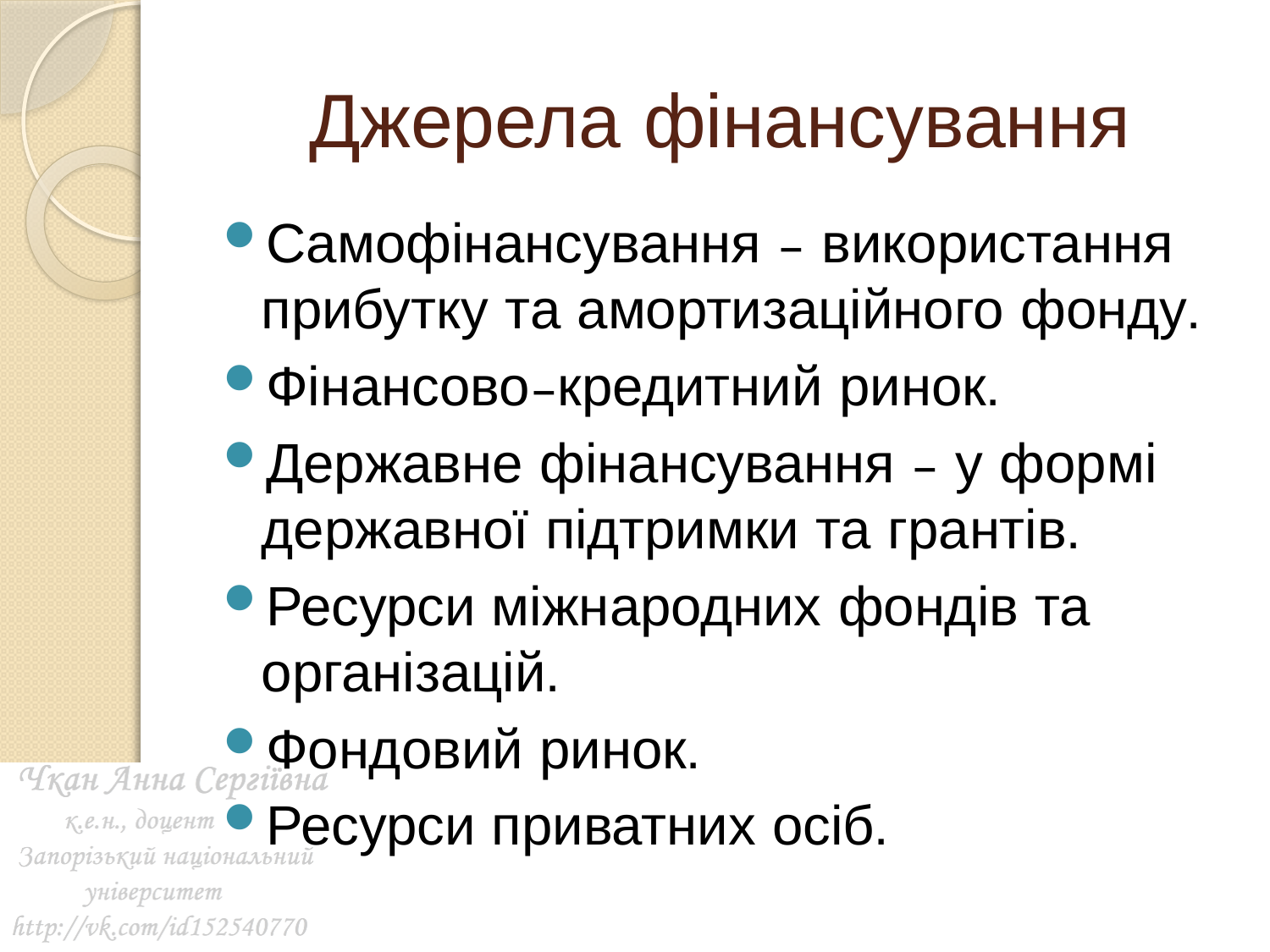

# Джерела фінансування
Самофінансування – використання прибутку та амортизаційного фонду.
Фінансово–кредитний ринок.
Державне фінансування – у формі державної підтримки та грантів.
Ресурси міжнародних фондів та організацій.
Фондовий ринок.
Ресурси приватних осіб.